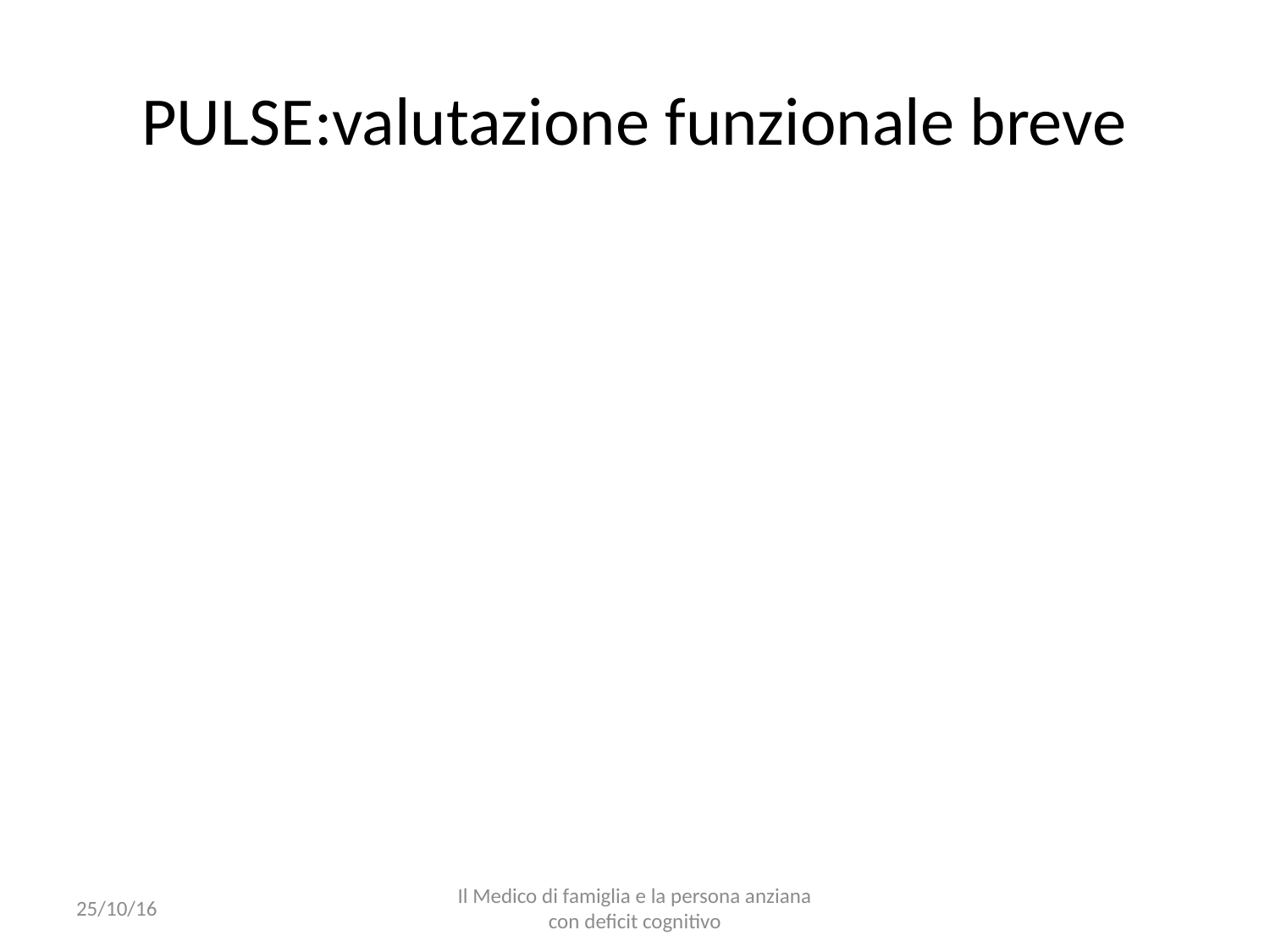

# PULSE:valutazione funzionale breve

25/10/16
Il Medico di famiglia e la persona anziana con deficit cognitivo